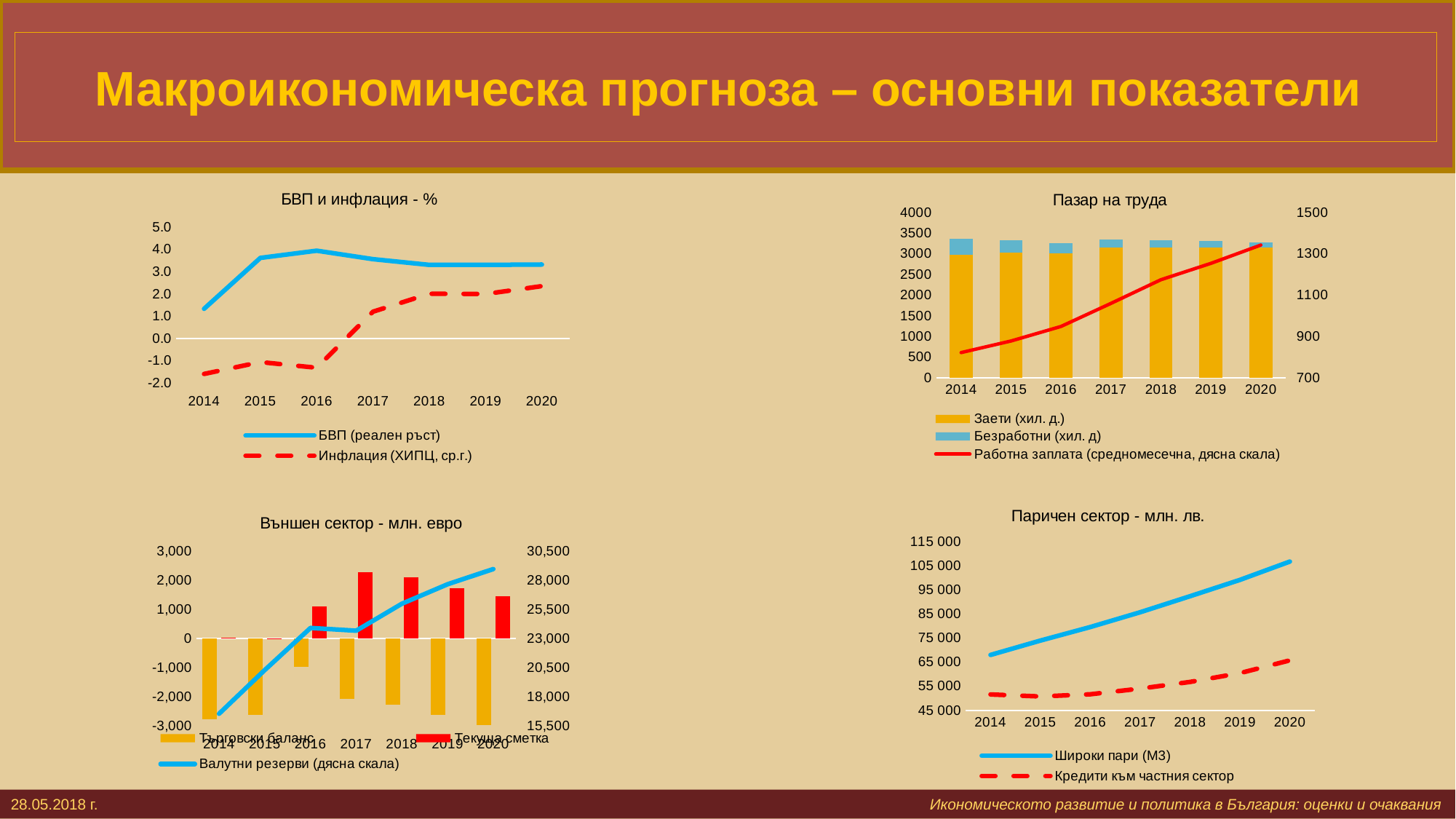

# Макроикономическа прогноза – основни показатели

### Chart: БВП и инфлация - %

| Category | БВП (реален ръст) | Инфлация (ХИПЦ, ср.г.) |
|---|---|---|
| 2014 | 1.3288497223403084 | -1.6006165578225762 |
| 2015 | 3.6174426325092526 | -1.0668469478613503 |
| 2016 | 3.94112154541142 | -1.3225220420340378 |
| 2017 | 3.5615481110800005 | 1.2000574270971498 |
| 2018 | 3.3035154790099597 | 2.004532410625103 |
| 2019 | 3.303731738471541 | 1.9952607858052573 |
| 2020 | 3.319251402415162 | 2.3502068684496606 |

### Chart: Пазар на труда

| Category | Заети (хил. д.) | Безработни (хил. д) | Работна заплата (средномесечна, дясна скала) |
|---|---|---|---|
| 2014 | 2981.4 | 384.5 | 821.6666666666666 |
| 2015 | 3031.9 | 305.0999999999999 | 877.9166666666666 |
| 2016 | 3016.8 | 247.19999999999982 | 948.25 |
| 2017 | 3150.3 | 206.89999999999964 | 1060.4166666666667 |
| 2018 | 3147.660829937156 | 190.11070456284415 | 1175.09080861191 |
| 2019 | 3147.426239011238 | 162.542489711489 | 1254.1248160329553 |
| 2020 | 3148.61965841198 | 134.47266044845264 | 1343.0709393470686 |

### Chart: Паричен сектор - млн. лв.

| Category | Широки пари (М3) | Кредити към частния сектор |
|---|---|---|
| 2014 | 68005.683 | 51612.644 |
| 2015 | 73961.398 | 50772.894 |
| 2016 | 79581.474 | 51679.917 |
| 2017 | 85727.266 | 54024.699 |
| 2018 | 92368.75443611253 | 56798.2561587888 |
| 2019 | 99147.45704544967 | 60449.72384626317 |
| 2020 | 106754.27175409846 | 65751.84077471658 |

### Chart: Външен сектор - млн. евро

| Category | Търговски баланс | Текуща сметка  | Валутни резерви (дясна скала) |
|---|---|---|---|
| 2014 | -2776.600000000002 | 35.074156630297466 | 16534.141004074998 |
| 2015 | -2622.399999999998 | -16.953134146852335 | 20285.389834494817 |
| 2016 | -984.4000000000015 | 1091.2726092363537 | 23898.554066559976 |
| 2017 | -2074.2000000000007 | 2268.799999999999 | 23662.121002336604 |
| 2018 | -2275.7625414723516 | 2102.096458527648 | 25972.18726086425 |
| 2019 | -2630.6567805915074 | 1730.8273414084924 | 27642.601266072743 |
| 2020 | -2986.02501474163 | 1454.1732375535694 | 28948.75644785011 |
28.05.2018 г. 			             					           Икономическото развитие и политика в България: оценки и очаквания